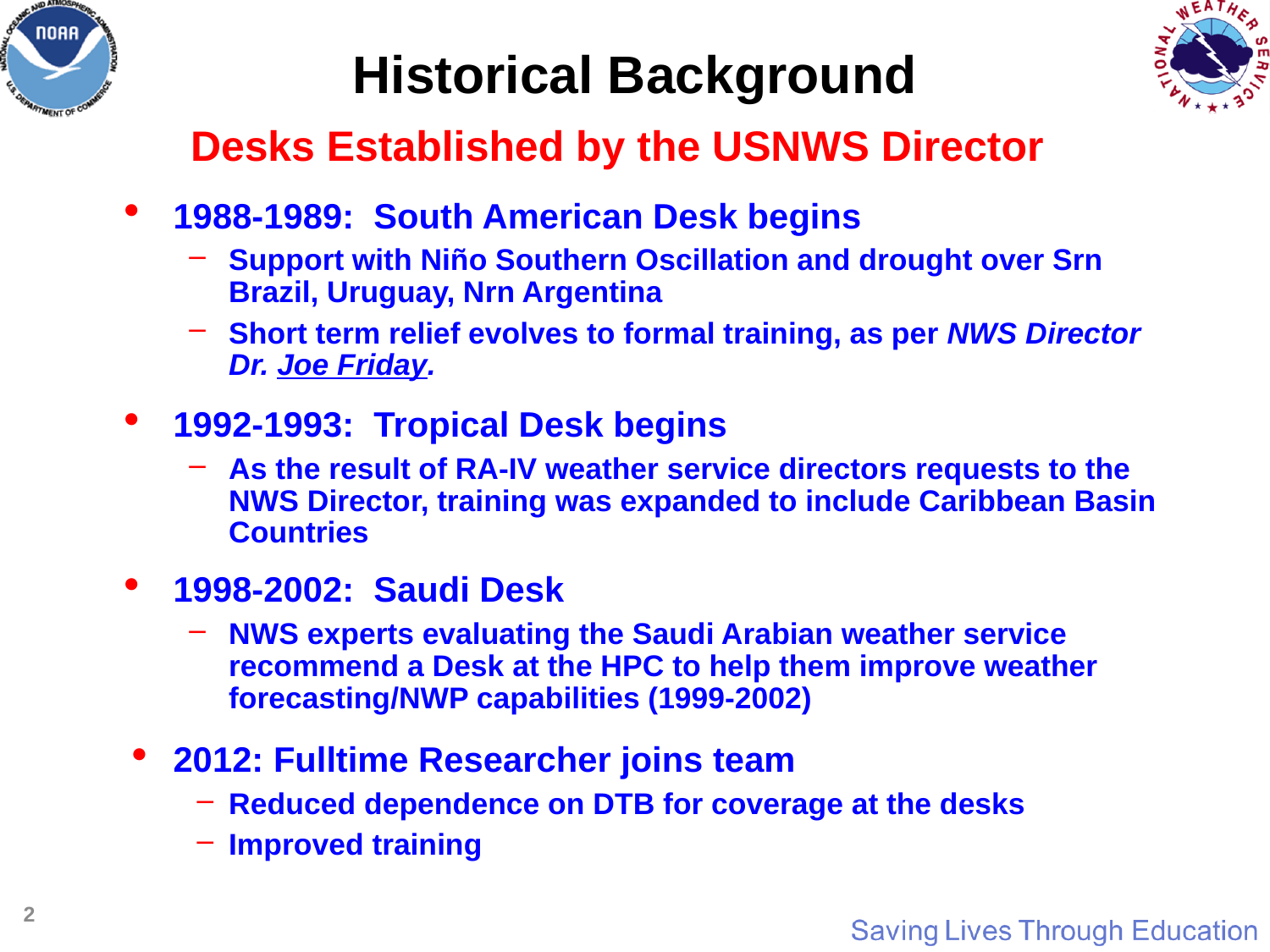

Historical Background
Desks Established by the USNWS Director
1988-1989:  South American Desk begins
Support with Niño Southern Oscillation and drought over Srn Brazil, Uruguay, Nrn Argentina
Short term relief evolves to formal training, as per NWS Director Dr. Joe Friday.

1992-1993:  Tropical Desk begins
As the result of RA-IV weather service directors requests to the NWS Director, training was expanded to include Caribbean Basin Countries

1998-2002:  Saudi Desk
NWS experts evaluating the Saudi Arabian weather service recommend a Desk at the HPC to help them improve weather forecasting/NWP capabilities (1999-2002)

2012: Fulltime Researcher joins team
Reduced dependence on DTB for coverage at the desks
Improved training
2